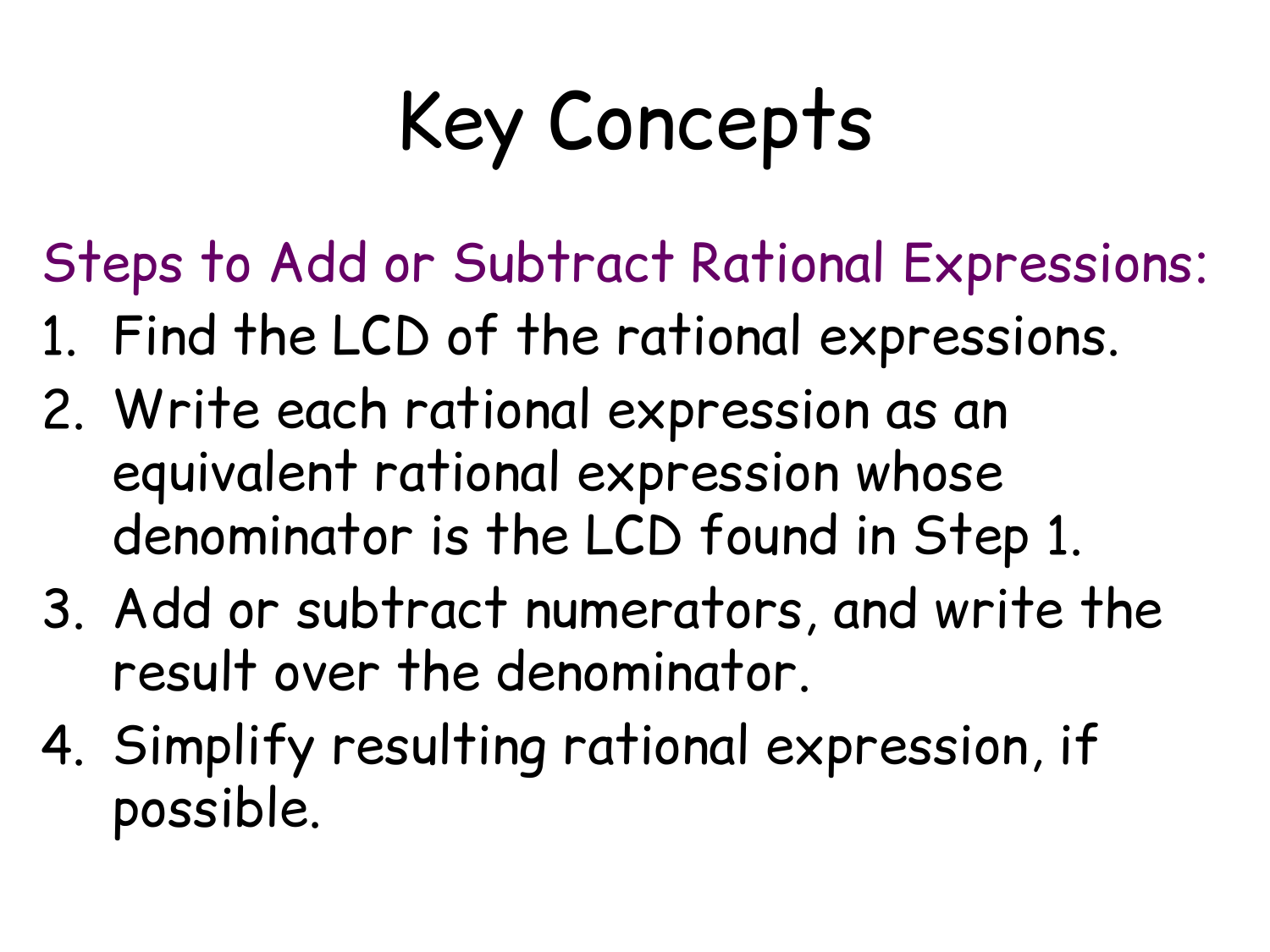

# Key Concepts
Steps to Add or Subtract Rational Expressions:
Find the LCD of the rational expressions.
Write each rational expression as an equivalent rational expression whose denominator is the LCD found in Step 1.
Add or subtract numerators, and write the result over the denominator.
Simplify resulting rational expression, if possible.